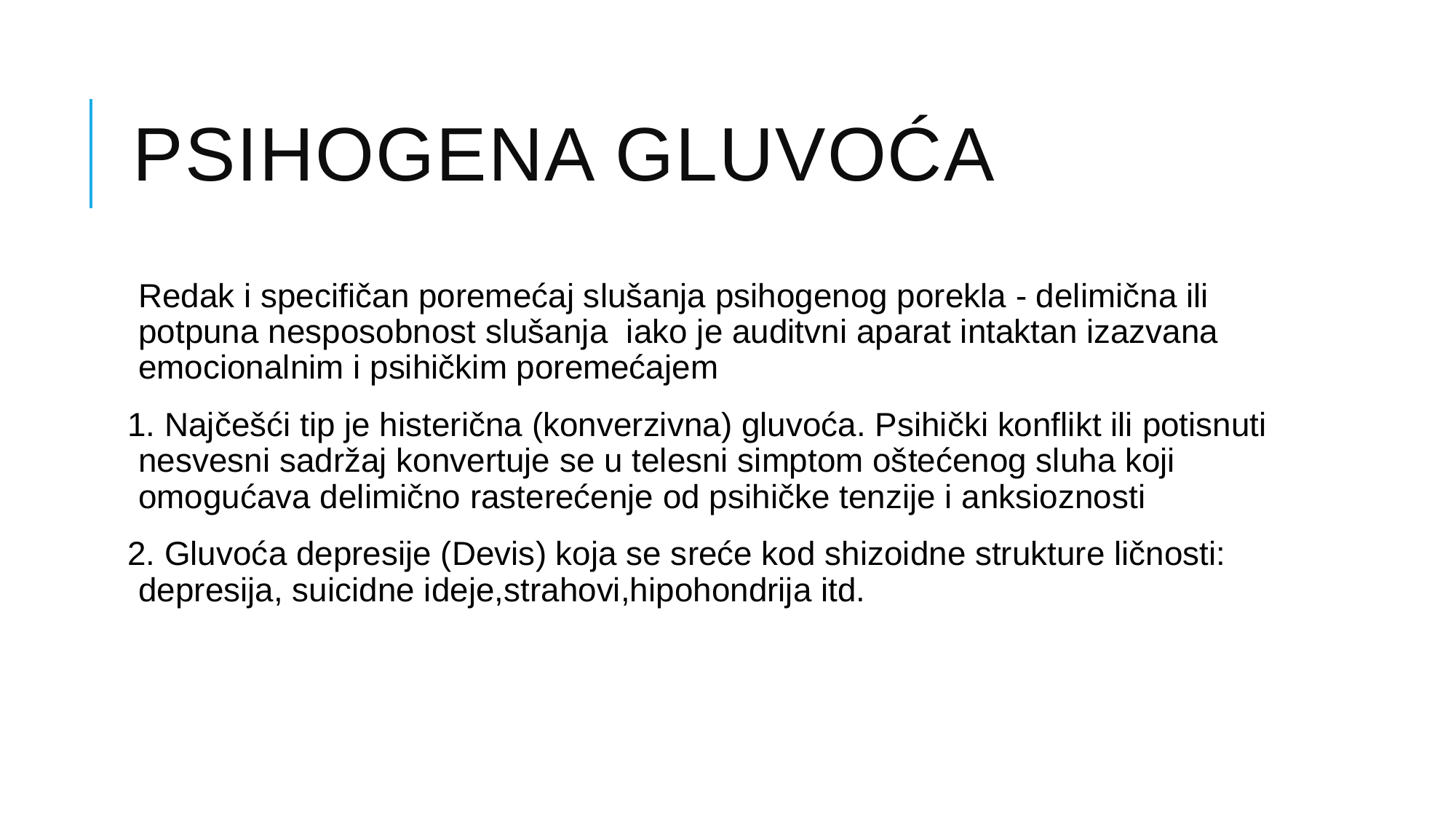

# Psihogena gluvoća
Redak i specifičan poremećaj slušanja psihogenog porekla - delimična ili potpuna nesposobnost slušanja  iako je auditvni aparat intaktan izazvana emocionalnim i psihičkim poremećajem
1. Najčešći tip je histerična (konverzivna) gluvoća. Psihički konflikt ili potisnuti nesvesni sadržaj konvertuje se u telesni simptom oštećenog sluha koji omogućava delimično rasterećenje od psihičke tenzije i anksioznosti
2. Gluvoća depresije (Devis) koja se sreće kod shizoidne strukture ličnosti: depresija, suicidne ideje,strahovi,hipohondrija itd.